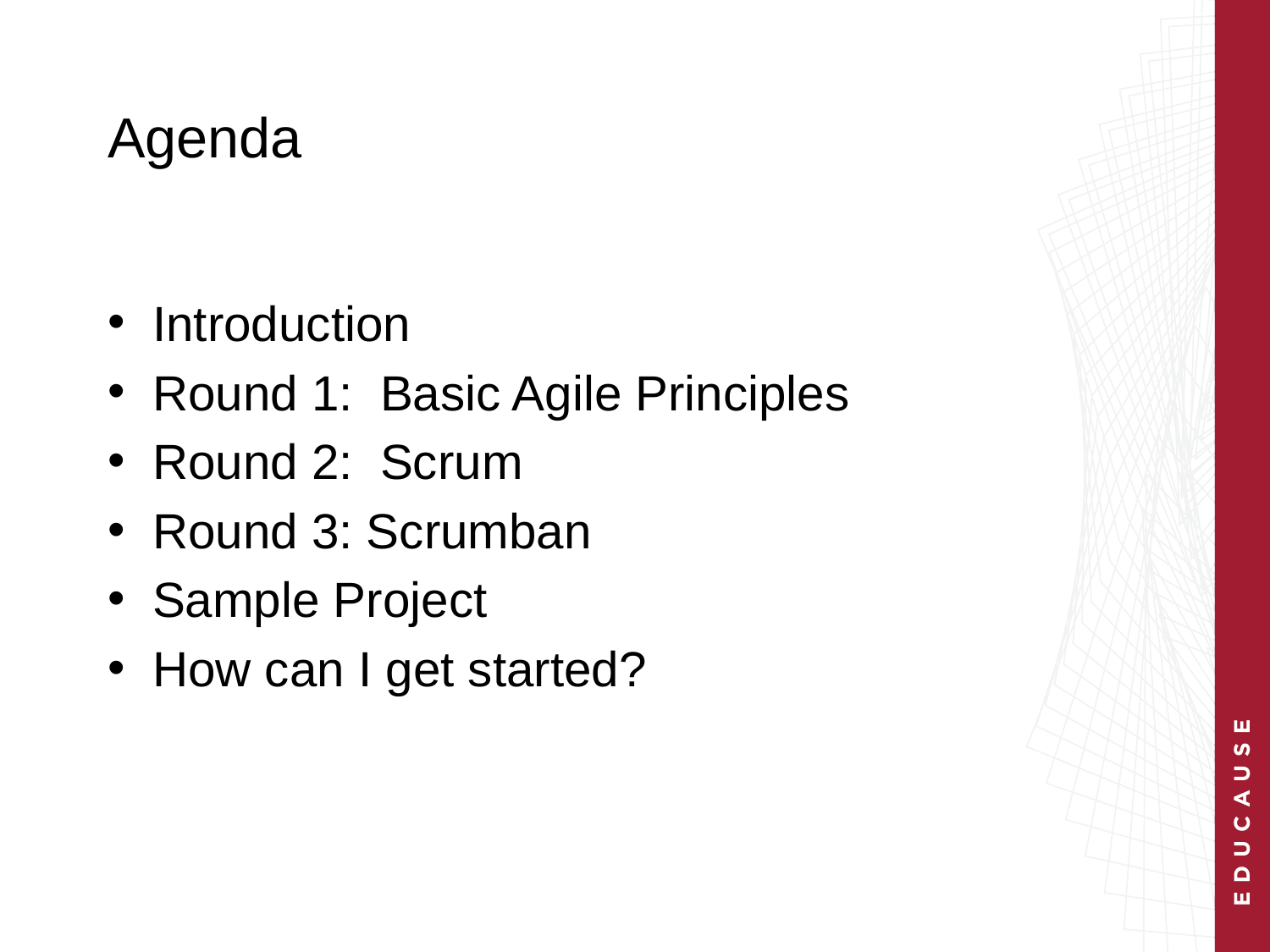

# Agenda
  Introduction
  Round 1:  Basic Agile Principles
  Round 2:  Scrum
  Round 3: Scrumban
  Sample Project
  How can I get started?